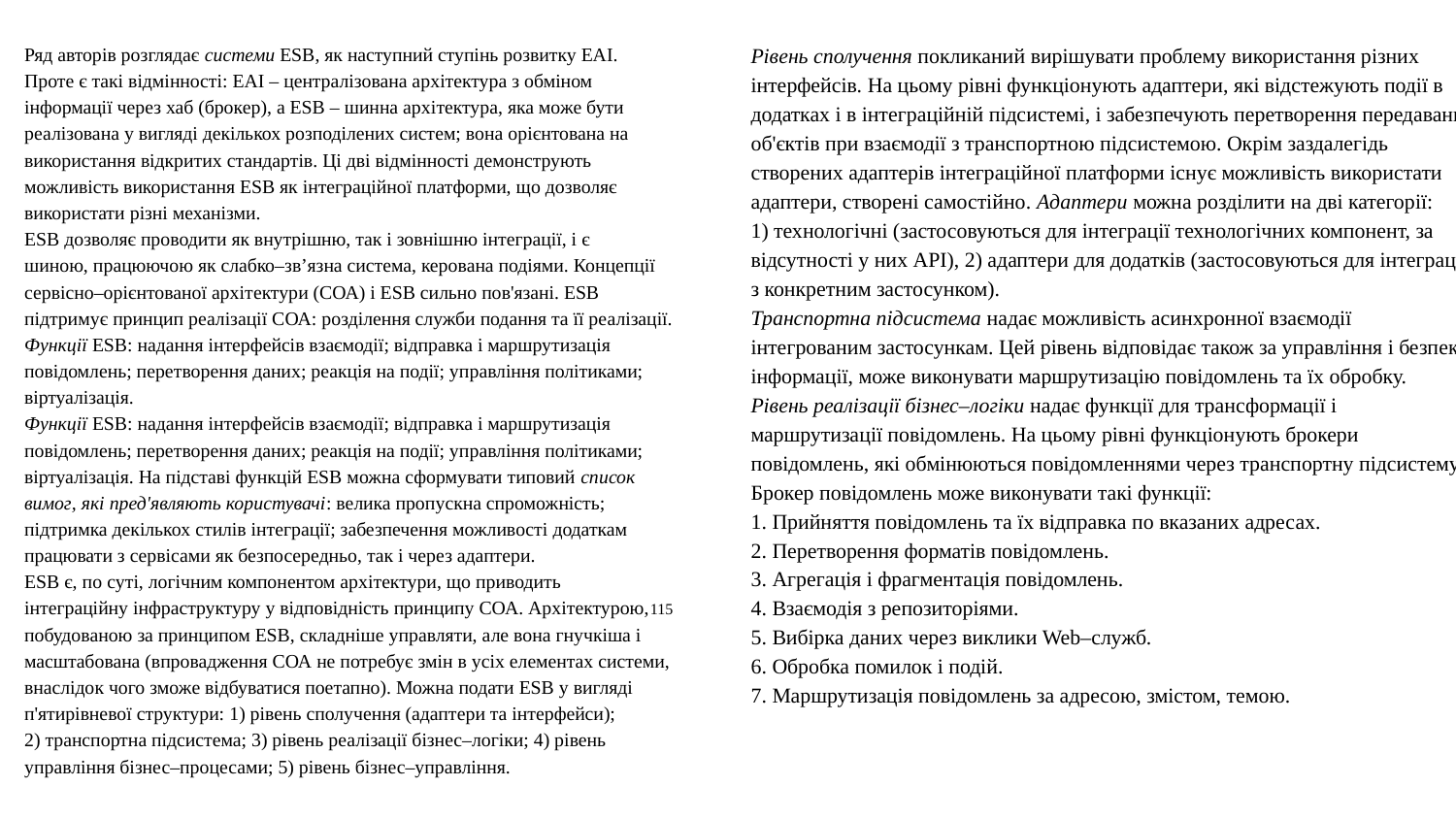

Ряд авторів розглядає системи ESB, як наступний ступінь розвитку EAI.
Проте є такі відмінності: EAI – централізована архітектура з обміном
інформації через хаб (брокер), а ESB – шинна архітектура, яка може бути
реалізована у вигляді декількох розподілених систем; вона орієнтована на
використання відкритих стандартів. Ці дві відмінності демонструють
можливість використання ESB як інтеграційної платформи, що дозволяє
використати різні механізми.
ESB дозволяє проводити як внутрішню, так і зовнішню інтеграції, і є
шиною, працюючою як слабко–зв’язна система, керована подіями. Концепції
сервісно–орієнтованої архітектури (СОА) і ESB сильно пов'язані. ESB
підтримує принцип реалізації СОА: розділення служби подання та її реалізації.
Функції ESB: надання інтерфейсів взаємодії; відправка і маршрутизація
повідомлень; перетворення даних; реакція на події; управління політиками;
віртуалізація.
Функції ESB: надання інтерфейсів взаємодії; відправка і маршрутизація
повідомлень; перетворення даних; реакція на події; управління політиками;
віртуалізація. На підставі функцій ESB можна сформувати типовий список
вимог, які пред'являють користувачі: велика пропускна спроможність;
підтримка декількох стилів інтеграції; забезпечення можливості додаткам
працювати з сервісами як безпосередньо, так і через адаптери.
ESB є, по суті, логічним компонентом архітектури, що приводить
інтеграційну інфраструктуру у відповідність принципу СОА. Архітектурою,115
побудованою за принципом ESB, складніше управляти, але вона гнучкіша і
масштабована (впровадження СОА не потребує змін в усіх елементах системи,
внаслідок чого зможе відбуватися поетапно). Можна подати ESB у вигляді
п'ятирівневої структури: 1) рівень сполучення (адаптери та інтерфейси);
2) транспортна підсистема; 3) рівень реалізації бізнес–логіки; 4) рівень
управління бізнес–процесами; 5) рівень бізнес–управління.
Рівень сполучення покликаний вирішувати проблему використання різних
інтерфейсів. На цьому рівні функціонують адаптери, які відстежують події в
додатках і в інтеграційній підсистемі, і забезпечують перетворення передаваних
об'єктів при взаємодії з транспортною підсистемою. Окрім заздалегідь
створених адаптерів інтеграційної платформи існує можливість використати
адаптери, створені самостійно. Адаптери можна розділити на дві категорії:
1) технологічні (застосовуються для інтеграції технологічних компонент, за
відсутності у них API), 2) адаптери для додатків (застосовуються для інтеграції
з конкретним застосунком).
Транспортна підсистема надає можливість асинхронної взаємодії
інтегрованим застосункам. Цей рівень відповідає також за управління і безпеку
інформації, може виконувати маршрутизацію повідомлень та їх обробку.
Рівень реалізації бізнес–логіки надає функції для трансформації і
маршрутизації повідомлень. На цьому рівні функціонують брокери
повідомлень, які обмінюються повідомленнями через транспортну підсистему.
Брокер повідомлень може виконувати такі функції:
1. Прийняття повідомлень та їх відправка по вказаних адресах.
2. Перетворення форматів повідомлень.
3. Агрегація і фрагментація повідомлень.
4. Взаємодія з репозиторіями.
5. Вибірка даних через виклики Web–служб.
6. Обробка помилок і подій.
7. Маршрутизація повідомлень за адресою, змістом, темою.